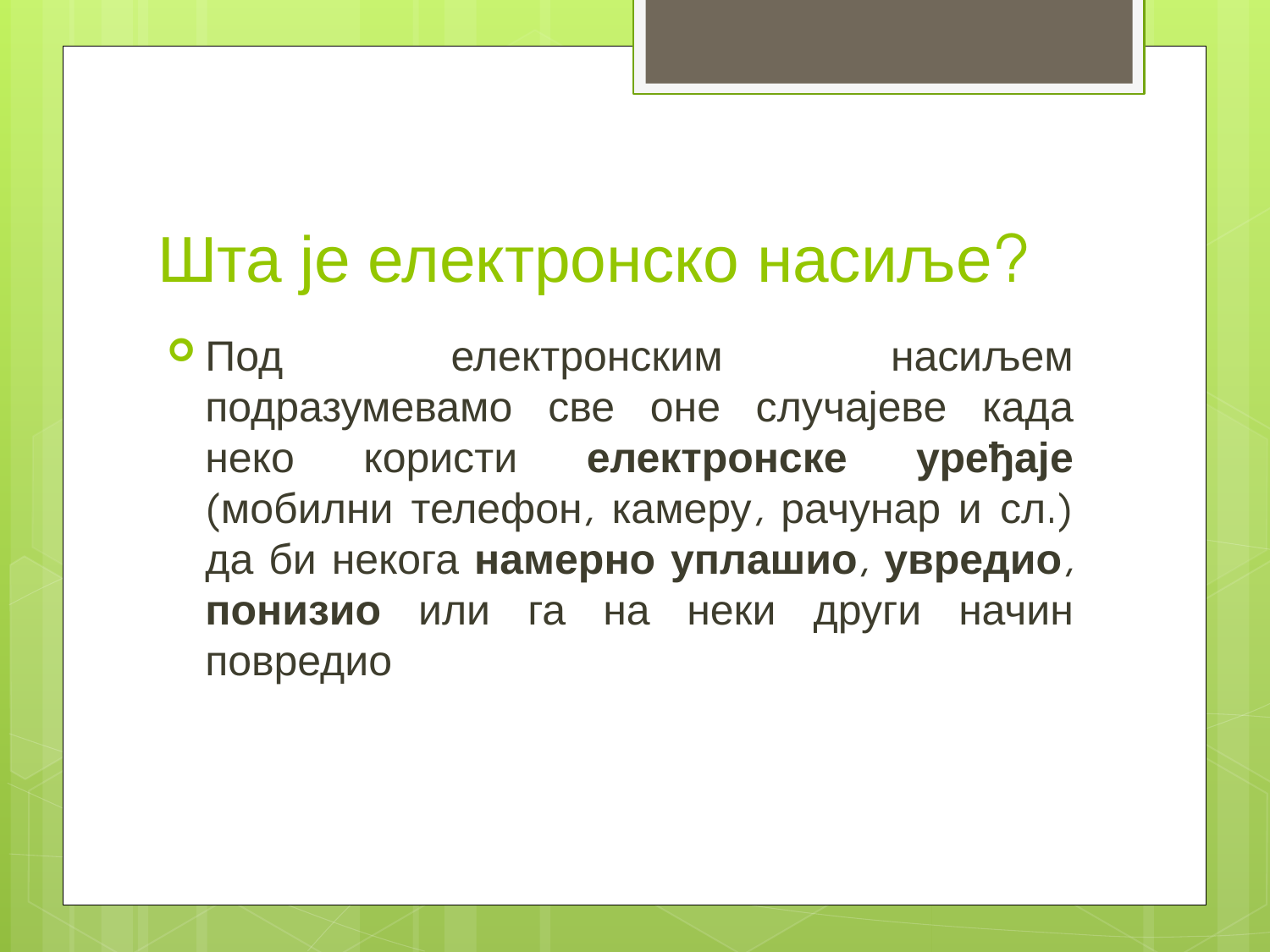

# Шта је електронско насиље?
Под електронским насиљем подразумевамо све оне случајеве када неко користи електронске уређаје (мобилни телефон, камеру, рачунар и сл.) да би некога намерно уплашио, увредио, понизио или га на неки други начин повредио